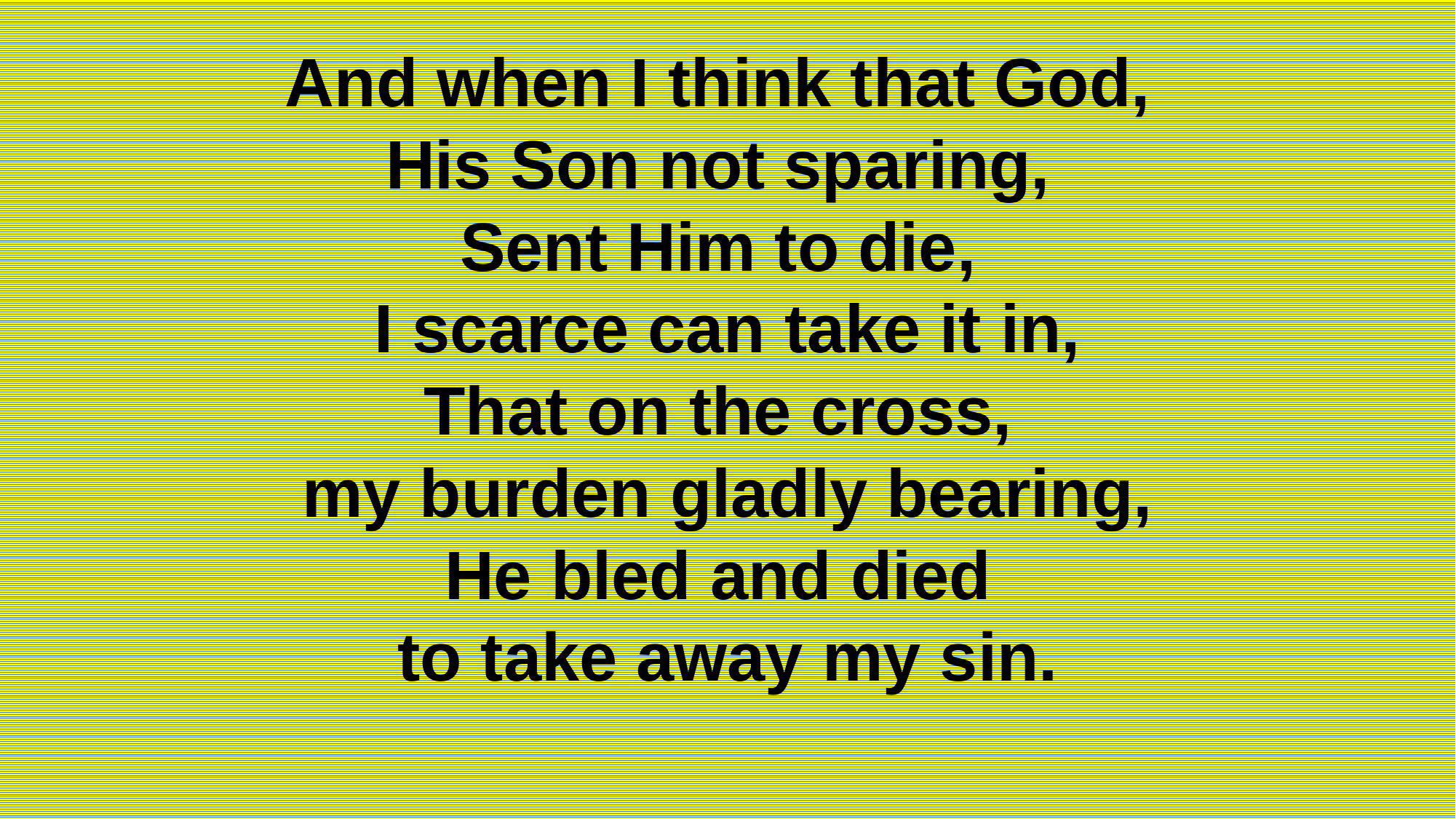

# And when I think that God, His Son not sparing, Sent Him to die, I scarce can take it in, That on the cross, my burden gladly bearing, He bled and died to take away my sin.